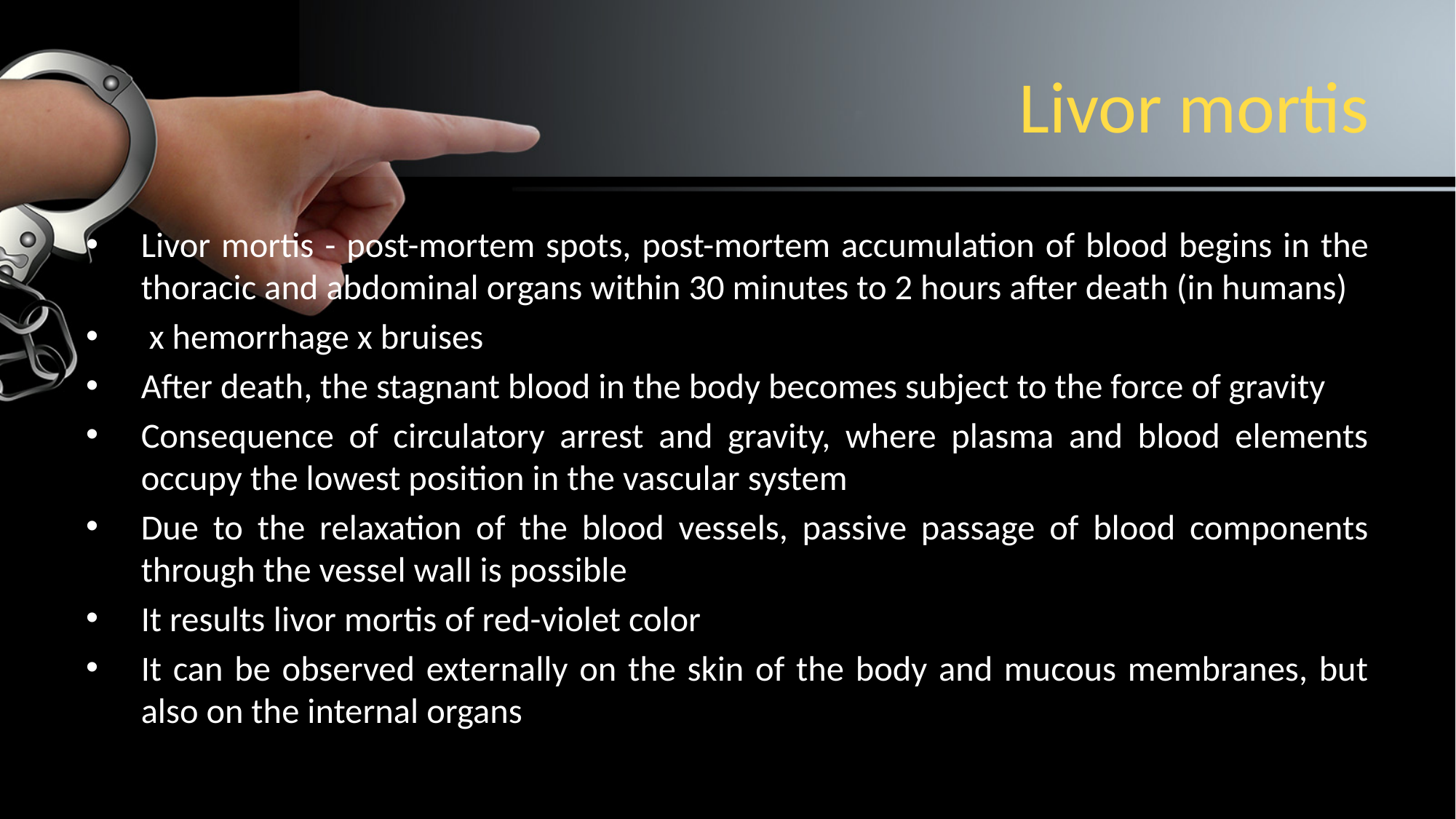

# Livor mortis
Livor mortis - post-mortem spots, post-mortem accumulation of blood begins in the thoracic and abdominal organs within 30 minutes to 2 hours after death (in humans)
 x hemorrhage x bruises
After death, the stagnant blood in the body becomes subject to the force of gravity
Consequence of circulatory arrest and gravity, where plasma and blood elements occupy the lowest position in the vascular system
Due to the relaxation of the blood vessels, passive passage of blood components through the vessel wall is possible
It results livor mortis of red-violet color
It can be observed externally on the skin of the body and mucous membranes, but also on the internal organs